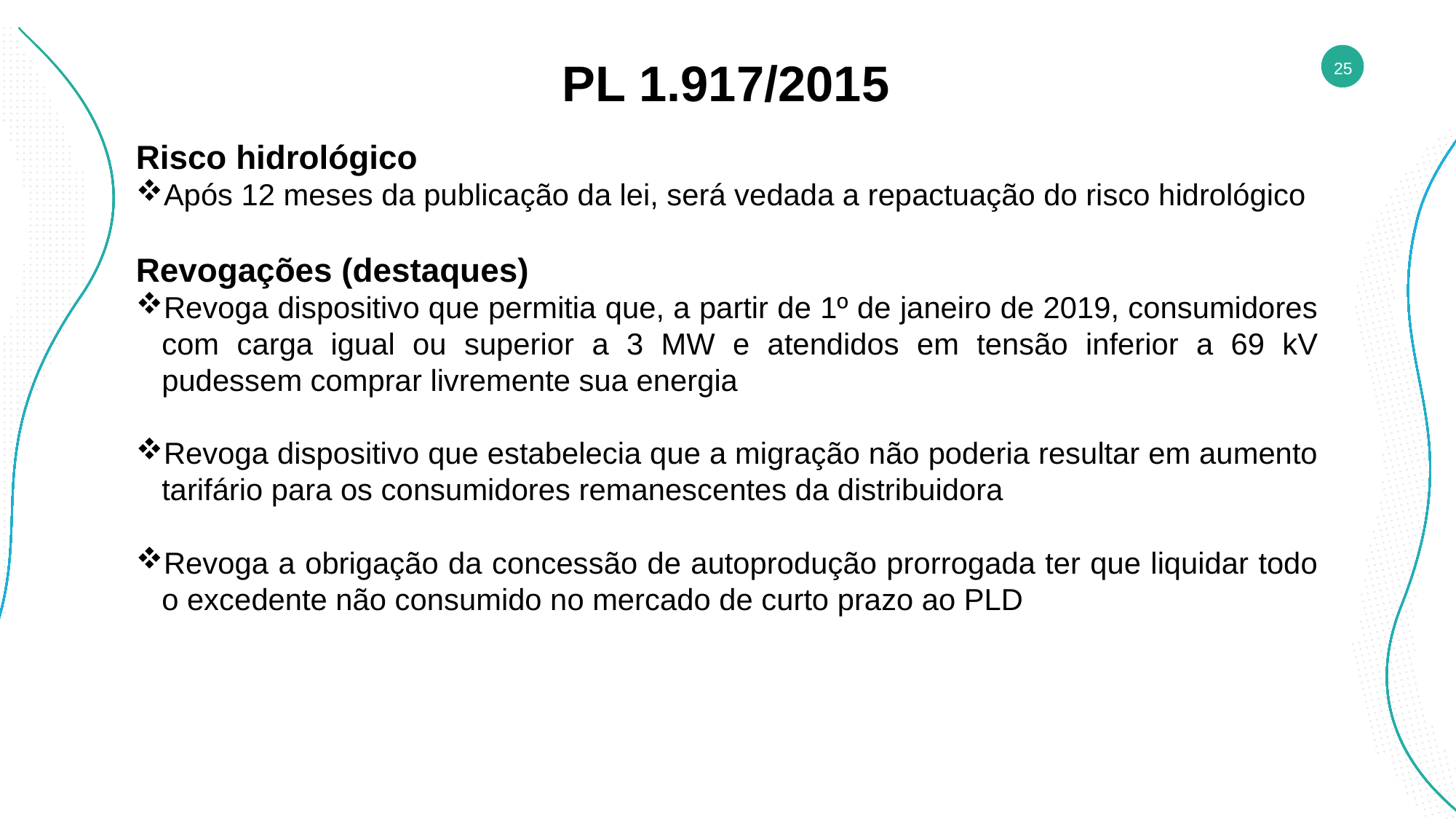

PL 1.917/2015

Risco hidrológico
Após 12 meses da publicação da lei, será vedada a repactuação do risco hidrológico

Revogações (destaques)
Revoga dispositivo que permitia que, a partir de 1º de janeiro de 2019, consumidores com carga igual ou superior a 3 MW e atendidos em tensão inferior a 69 kV pudessem comprar livremente sua energia

Revoga dispositivo que estabelecia que a migração não poderia resultar em aumento tarifário para os consumidores remanescentes da distribuidora

Revoga a obrigação da concessão de autoprodução prorrogada ter que liquidar todo o excedente não consumido no mercado de curto prazo ao PLD